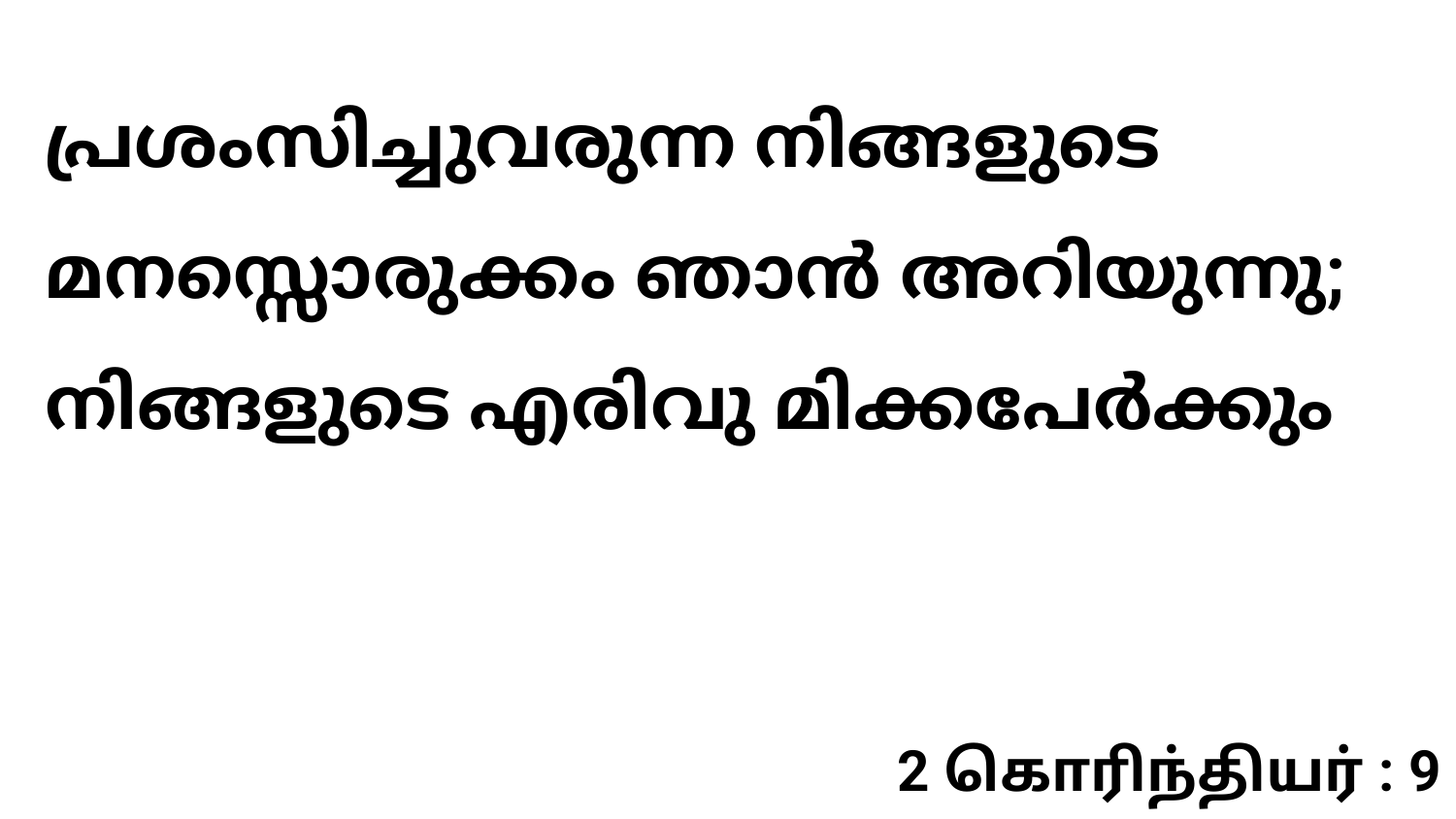

പ്രശംസിച്ചുവരുന്ന നിങ്ങളുടെ മനസ്സൊരുക്കം ഞാൻ അറിയുന്നു; നിങ്ങളുടെ എരിവു മിക്കപേർക്കും
2 கொரிந்தியர் : 9